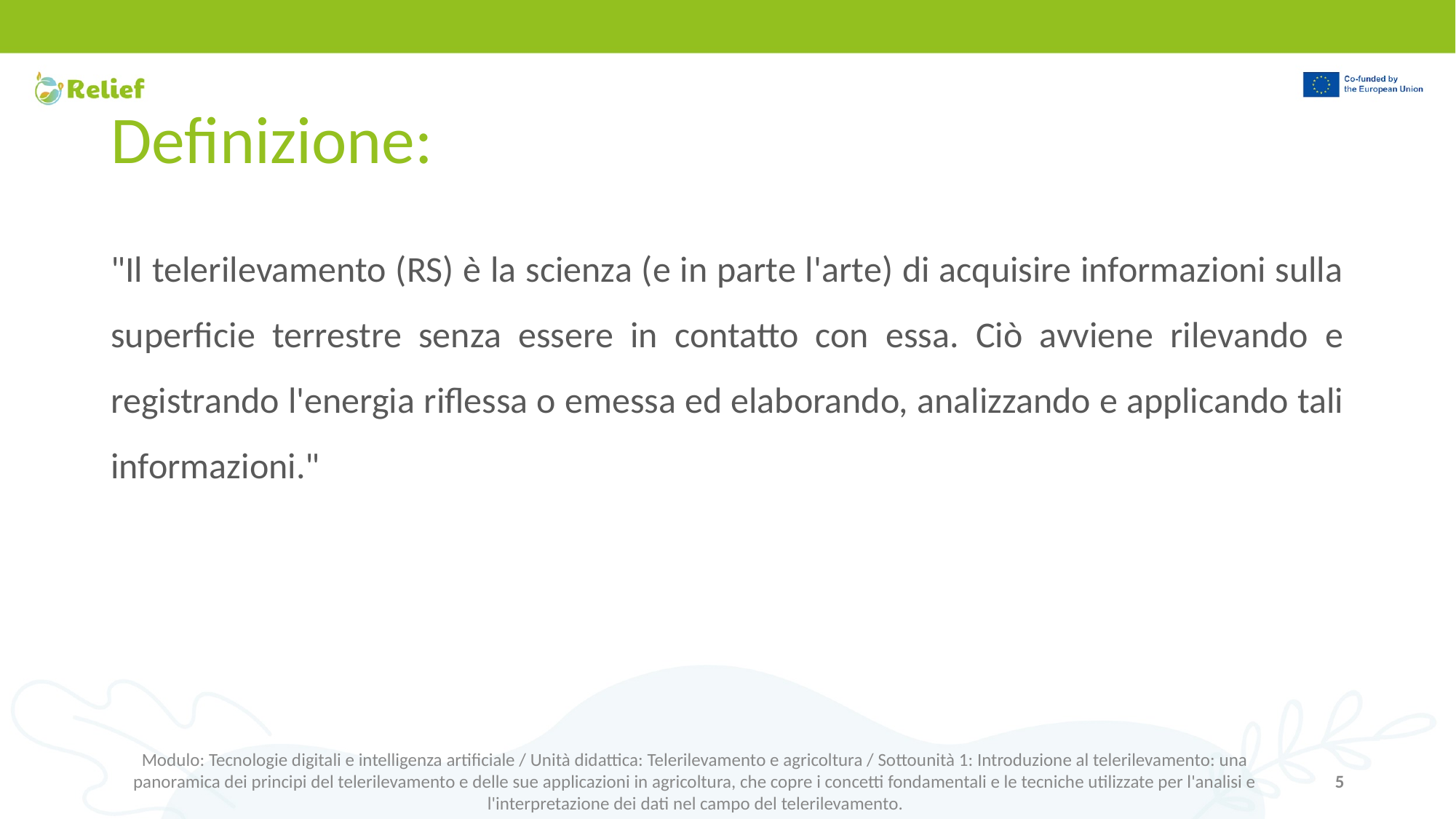

# Definizione:
"Il telerilevamento (RS) è la scienza (e in parte l'arte) di acquisire informazioni sulla superficie terrestre senza essere in contatto con essa. Ciò avviene rilevando e registrando l'energia riflessa o emessa ed elaborando, analizzando e applicando tali informazioni."
Modulo: Tecnologie digitali e intelligenza artificiale / Unità didattica: Telerilevamento e agricoltura / Sottounità 1: Introduzione al telerilevamento: una panoramica dei principi del telerilevamento e delle sue applicazioni in agricoltura, che copre i concetti fondamentali e le tecniche utilizzate per l'analisi e l'interpretazione dei dati nel campo del telerilevamento.
5